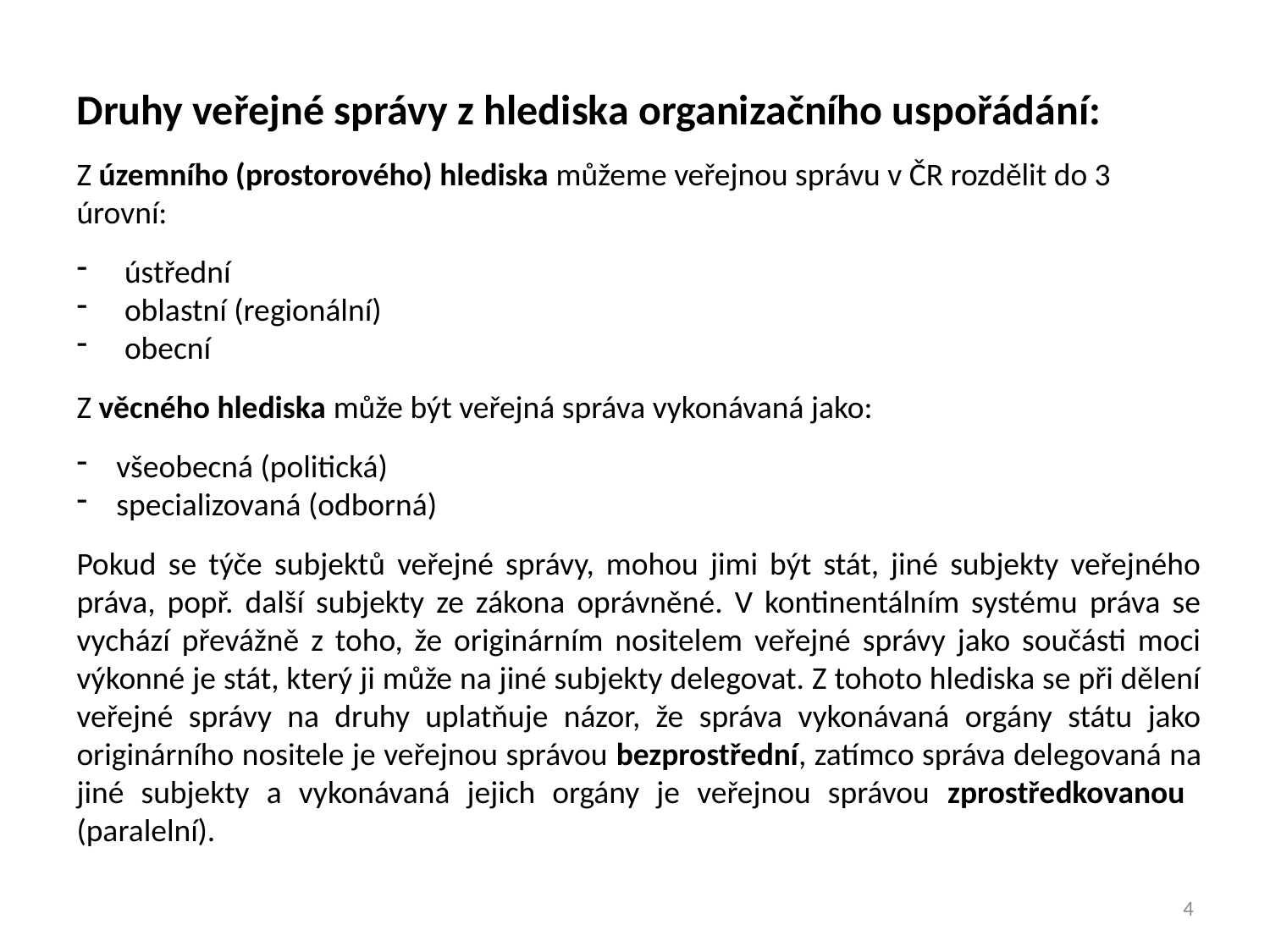

Druhy veřejné správy z hlediska organizačního uspořádání:

Z územního (prostorového) hlediska můžeme veřejnou správu v ČR rozdělit do 3 úrovní:

ústřední
oblastní (regionální)
obecní

Z věcného hlediska může být veřejná správa vykonávaná jako:

všeobecná (politická)
specializovaná (odborná)

Pokud se týče subjektů veřejné správy, mohou jimi být stát, jiné subjekty veřejného práva, popř. další subjekty ze zákona oprávněné. V kontinentálním systému práva se vychází převážně z toho, že originárním nositelem veřejné správy jako součásti moci výkonné je stát, který ji může na jiné subjekty delegovat. Z tohoto hlediska se při dělení veřejné správy na druhy uplatňuje názor, že správa vykonávaná orgány státu jako originárního nositele je veřejnou správou bezprostřední, zatímco správa delegovaná na jiné subjekty a vykonávaná jejich orgány je veřejnou správou zprostředkovanou  (paralelní).
4